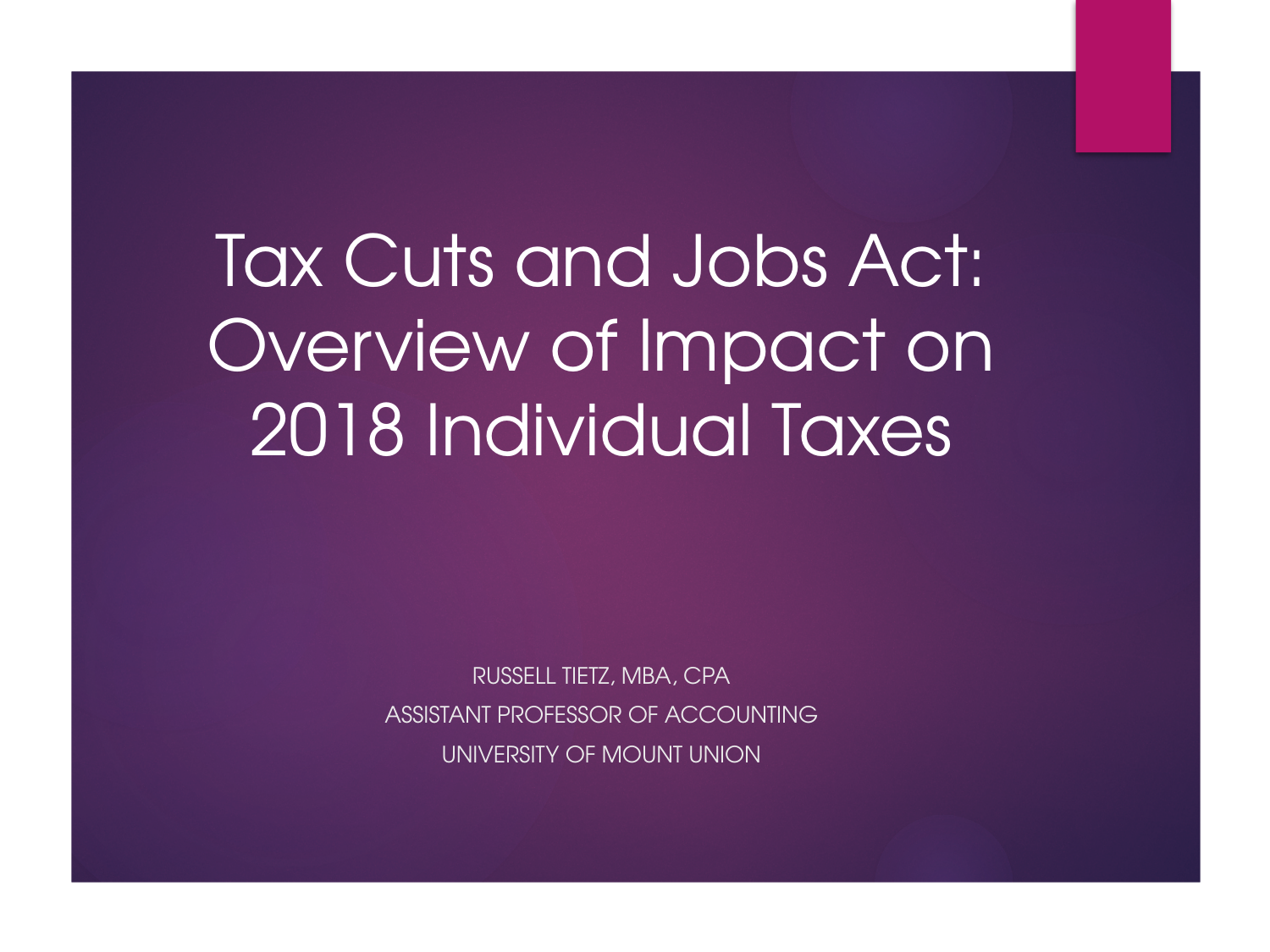

# Tax Cuts and Jobs Act: Overview of Impact on 2018 Individual Taxes
Russell Tietz, MBA, CPA
Assistant Professor of Accounting
University of Mount Union